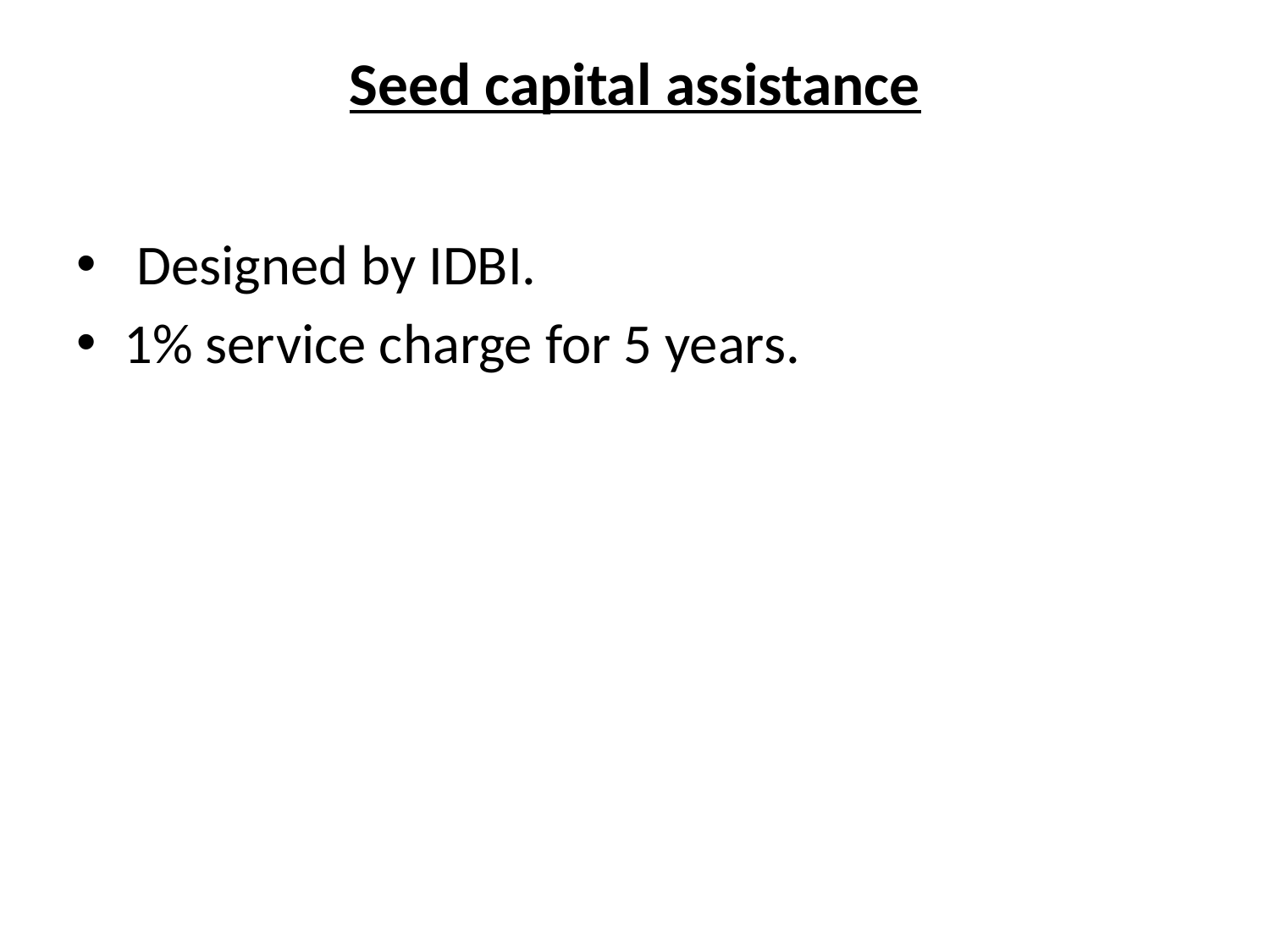

# Seed capital assistance
 Designed by IDBI.
1% service charge for 5 years.